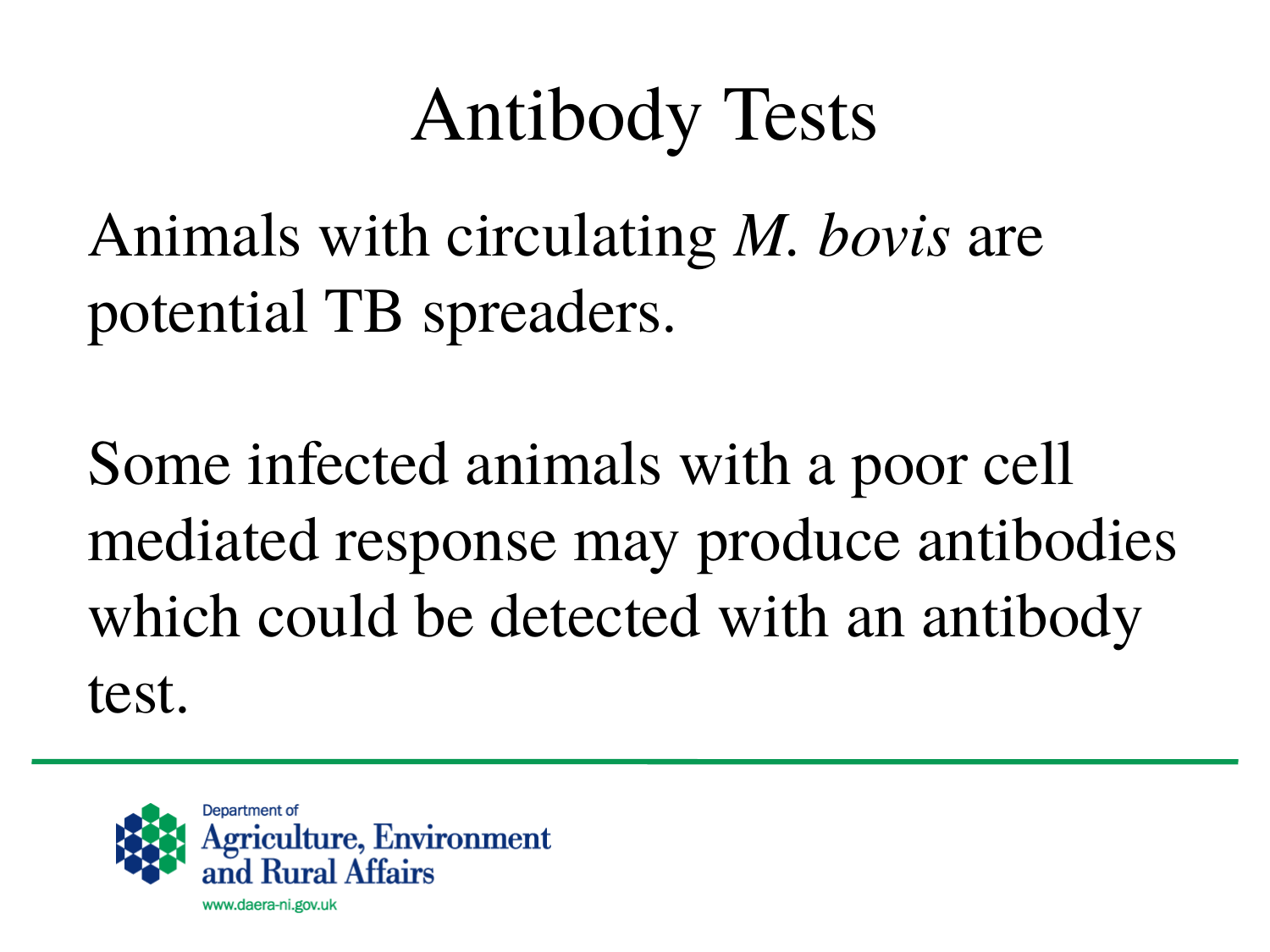

Antibody Tests

Animals with circulating M. bovis are potential TB spreaders.

Some infected animals with a poor cell mediated response may produce antibodies which could be detected with an antibody test.